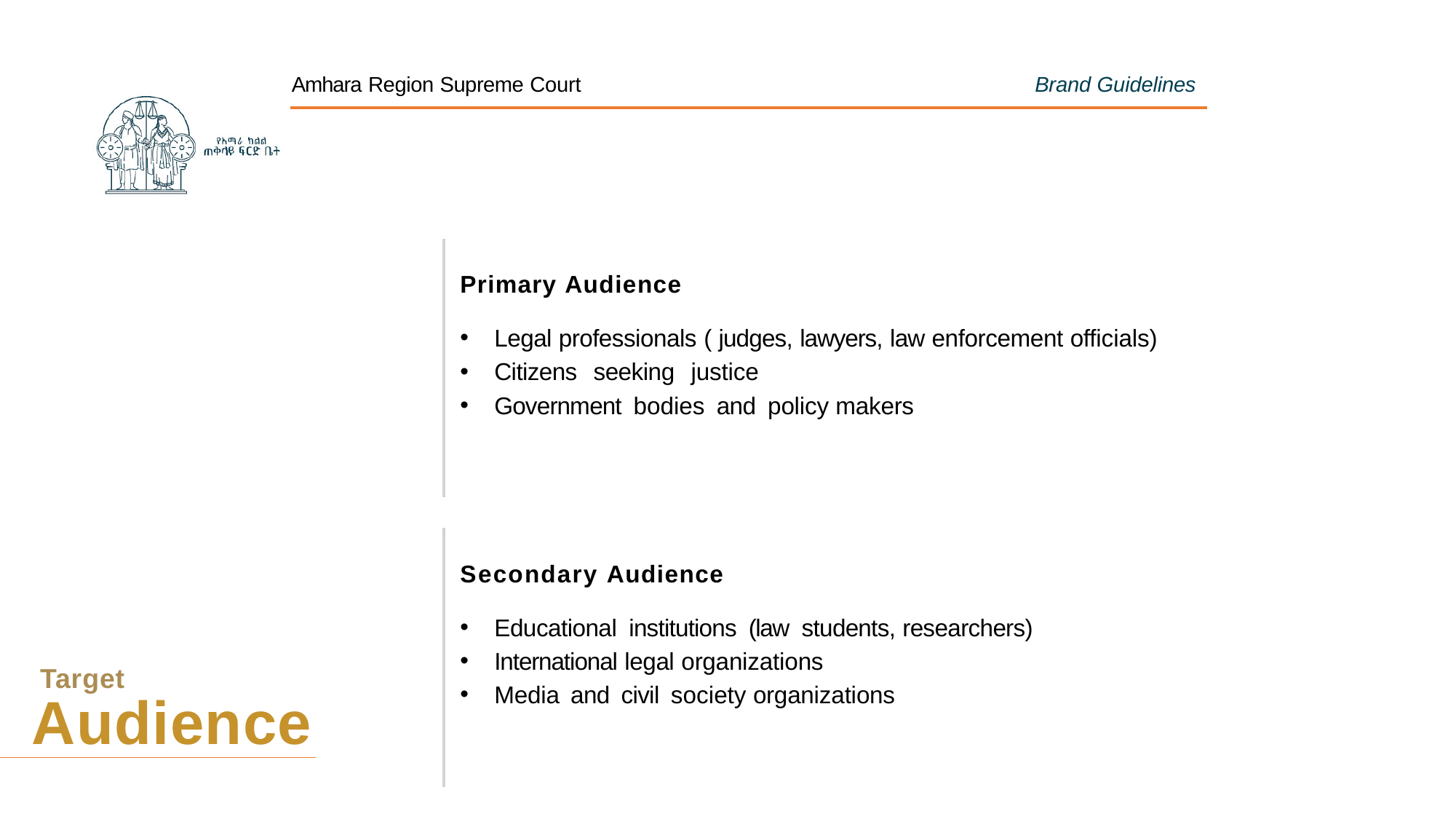

Amhara Region Supreme Court
Brand Guidelines

Primary Audience
Legal professionals ( judges, lawyers, law enforcement officials)
Citizens   seeking   justice
Government  bodies  and  policy makers

Secondary Audience
Educational  institutions  (law  students, researchers)
International legal organizations
Media  and  civil  society organizations
 Target
Audience